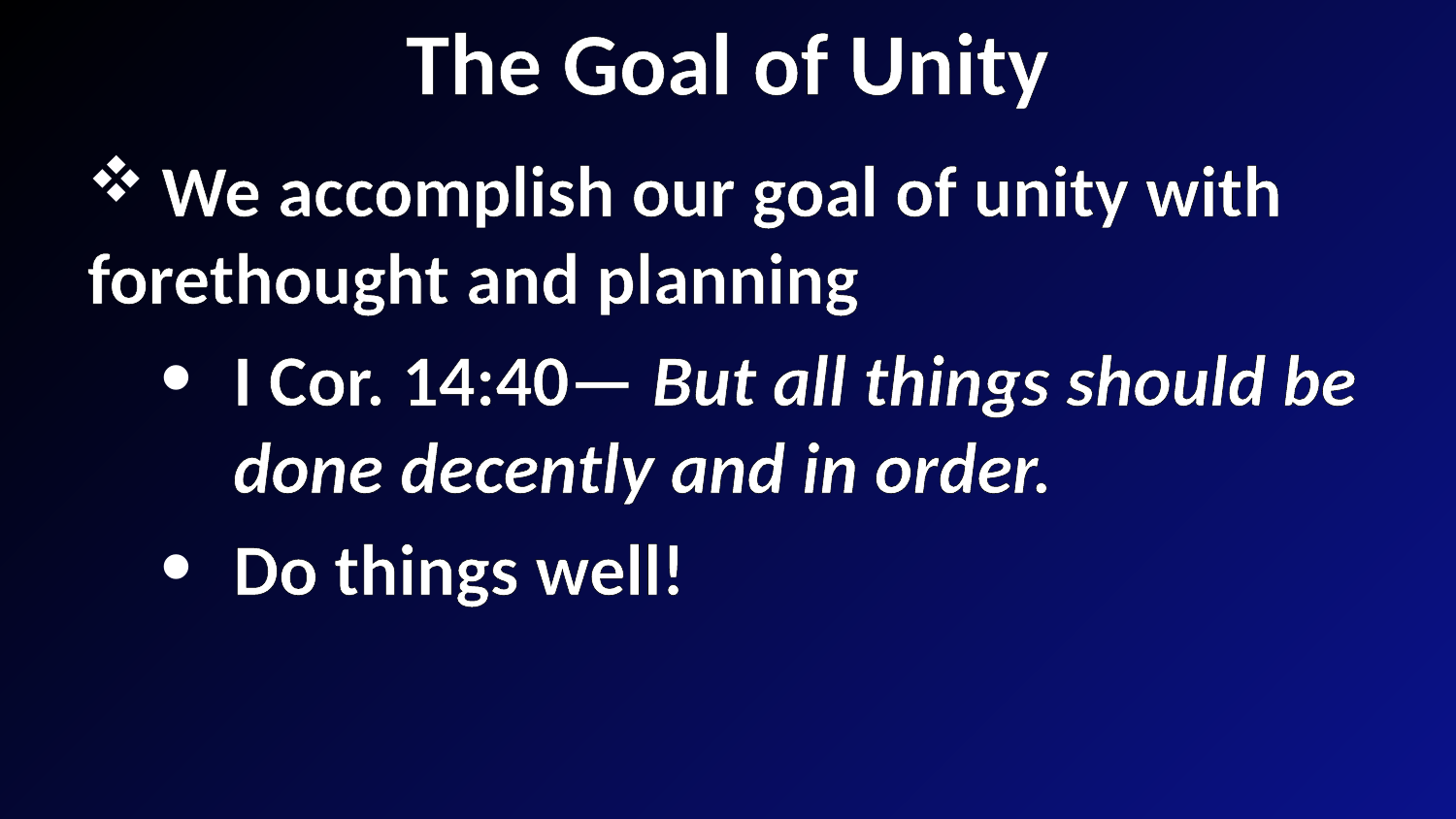

# The Goal of Unity
 We accomplish our goal of unity with forethought and planning
I Cor. 14:40— But all things should be done decently and in order.
Do things well!